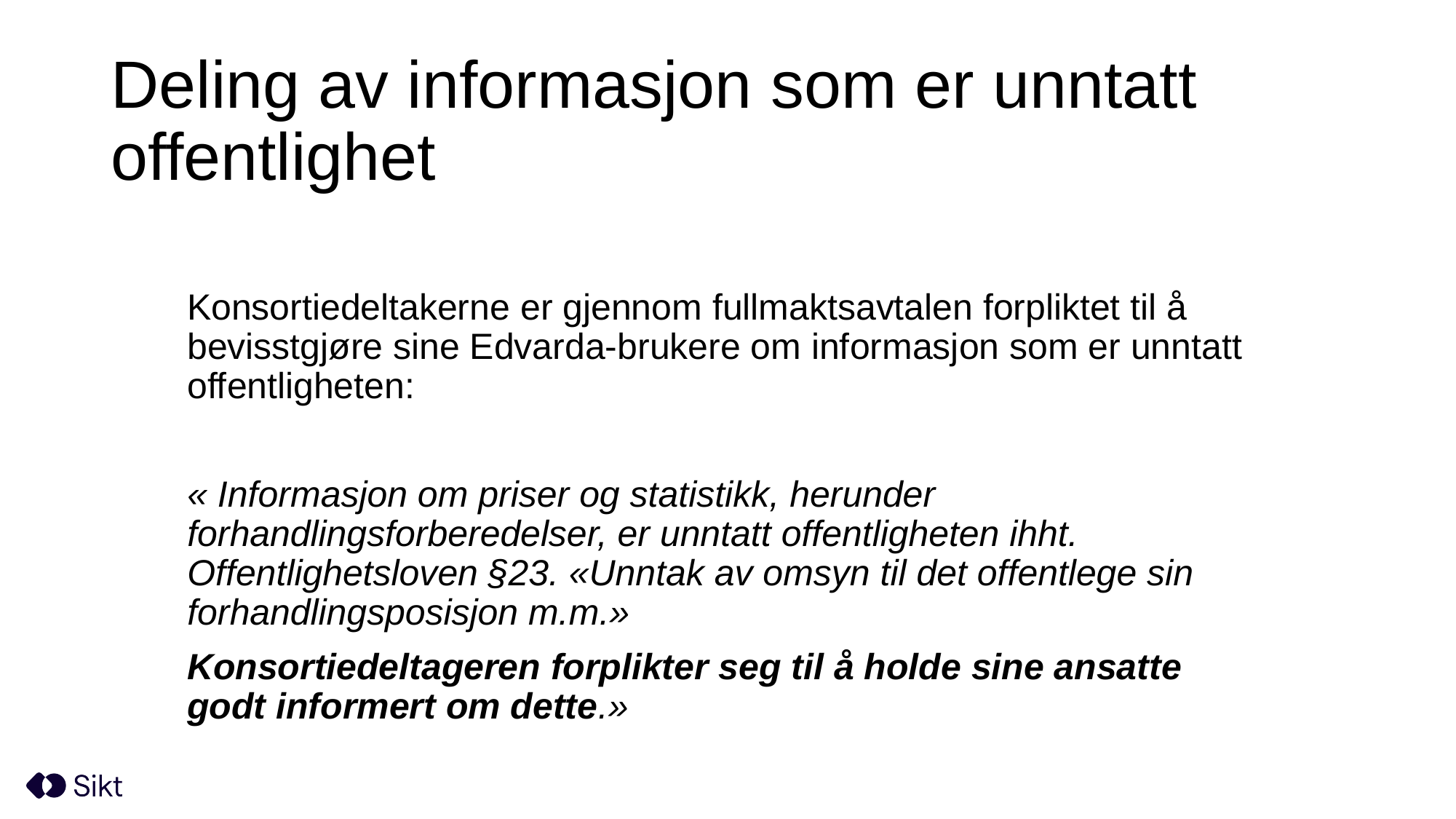

# Deling av informasjon som er unntatt offentlighet

Konsortiedeltakerne er gjennom fullmaktsavtalen forpliktet til å bevisstgjøre sine Edvarda-brukere om informasjon som er unntatt offentligheten:

« Informasjon om priser og statistikk, herunder forhandlingsforberedelser, er unntatt offentligheten ihht. Offentlighetsloven §23. «Unntak av omsyn til det offentlege sin forhandlingsposisjon m.m.»
Konsortiedeltageren forplikter seg til å holde sine ansatte godt informert om dette.»